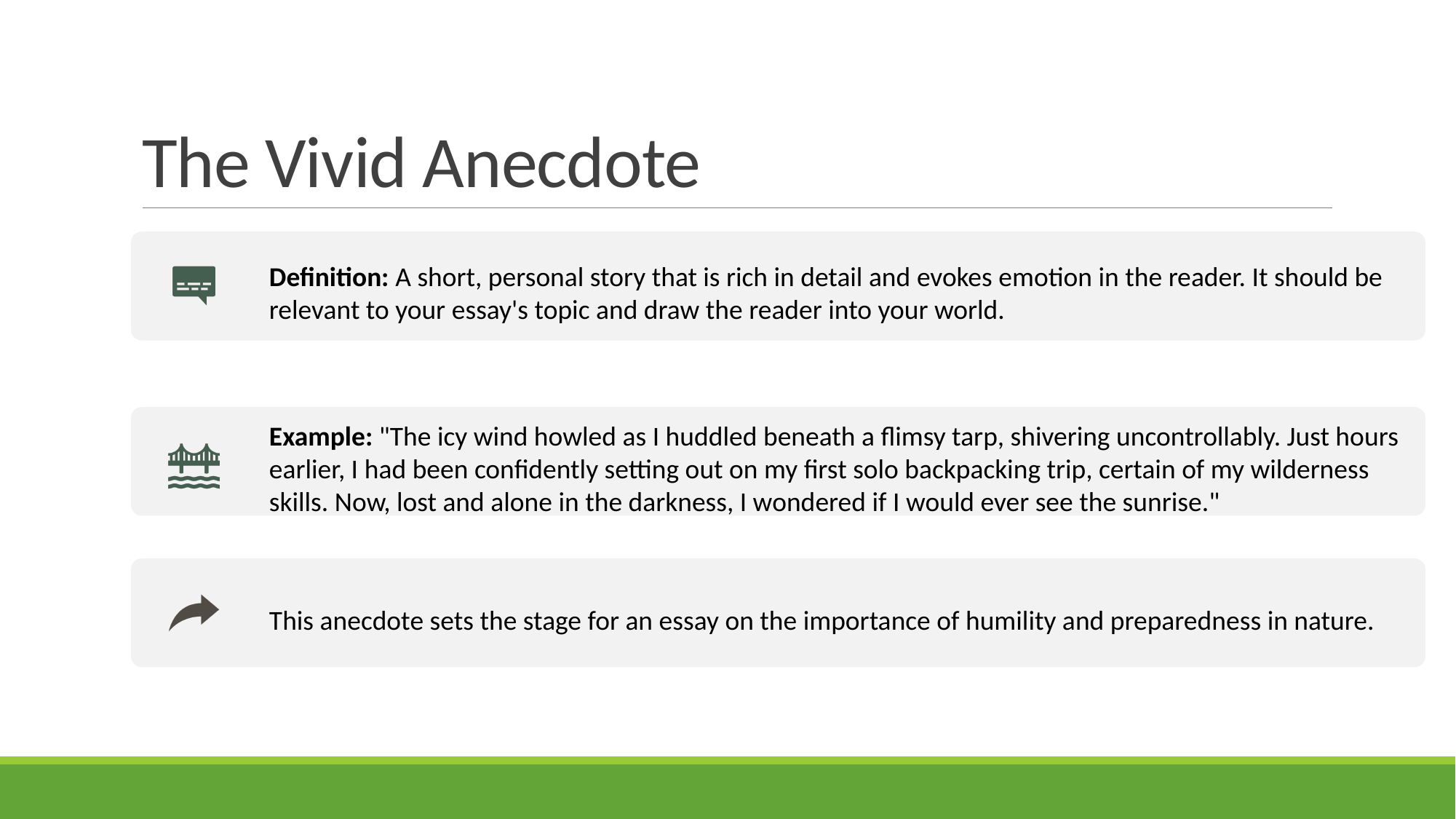

# The Vivid Anecdote
Definition: A short, personal story that is rich in detail and evokes emotion in the reader. It should be relevant to your essay's topic and draw the reader into your world.
Example: "The icy wind howled as I huddled beneath a flimsy tarp, shivering uncontrollably. Just hours earlier, I had been confidently setting out on my first solo backpacking trip, certain of my wilderness skills. Now, lost and alone in the darkness, I wondered if I would ever see the sunrise."
This anecdote sets the stage for an essay on the importance of humility and preparedness in nature.